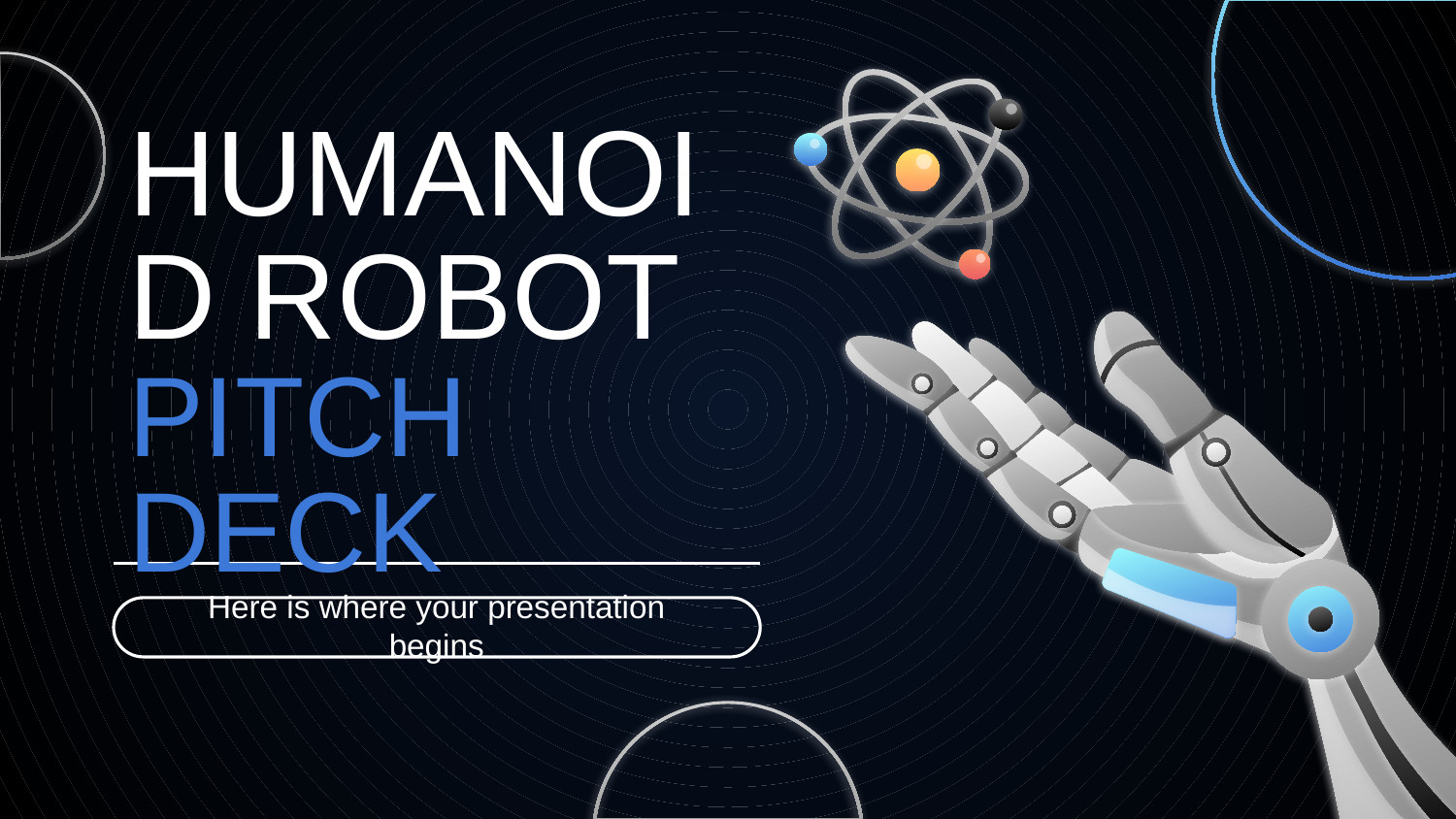

# HUMANOID ROBOT PITCH DECK

Here is where your presentation begins